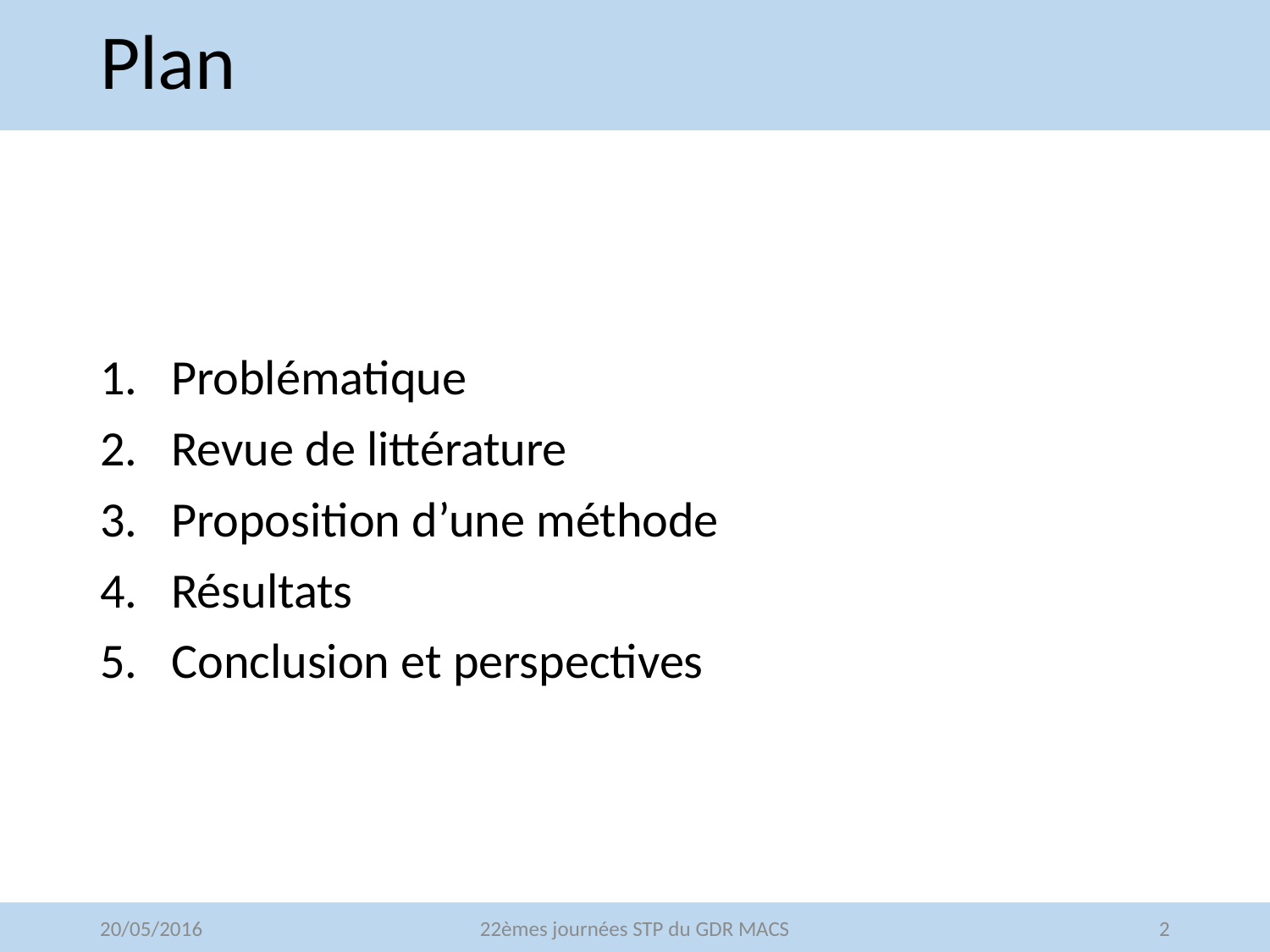

# Plan
Problématique
Revue de littérature
Proposition d’une méthode
Résultats
Conclusion et perspectives
20/05/2016
22èmes journées STP du GDR MACS
2